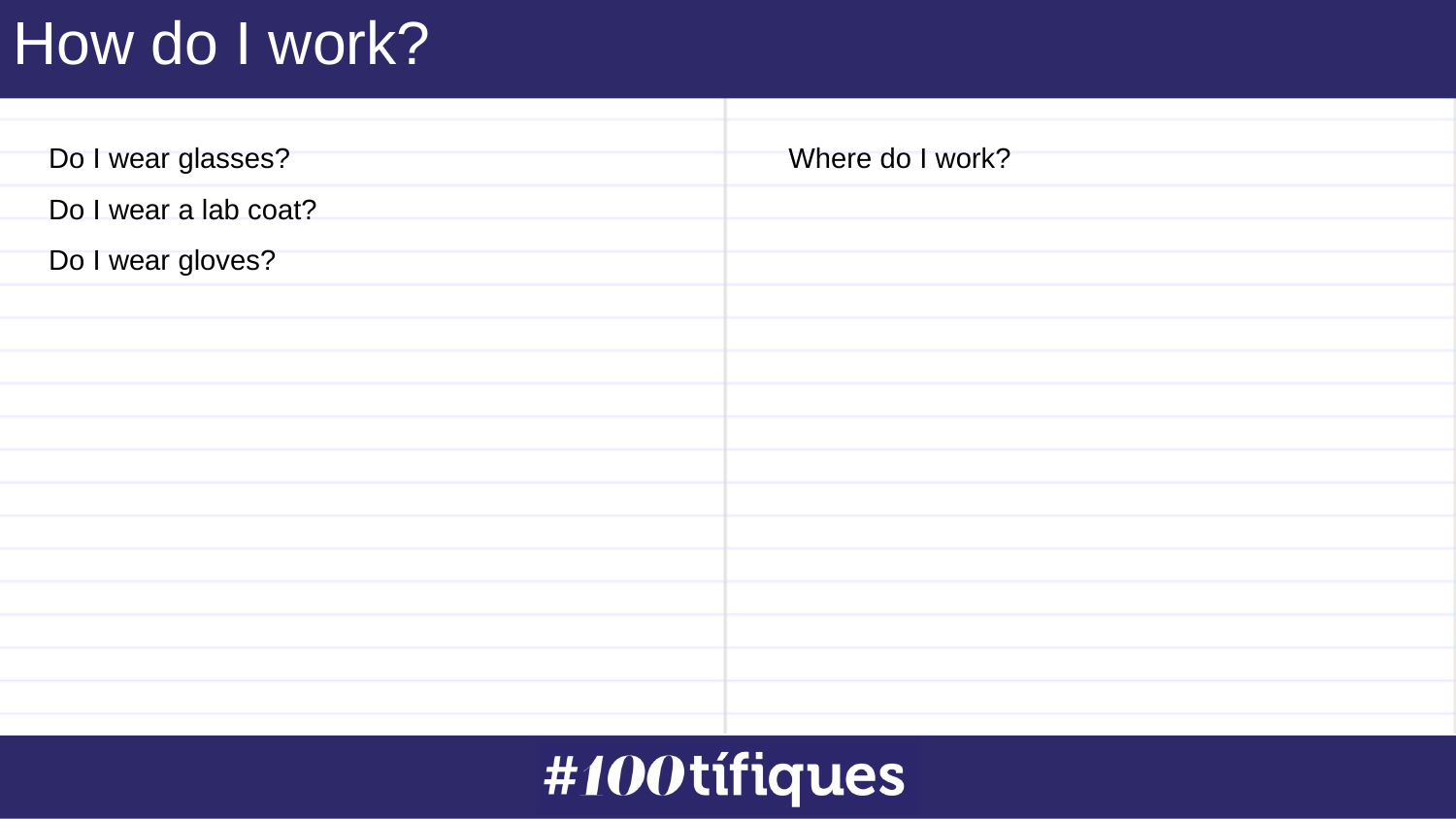

How do I work?

⛌
✔

Do I wear glasses?
Do I wear a lab coat?
Do I wear gloves?

Where do I work?